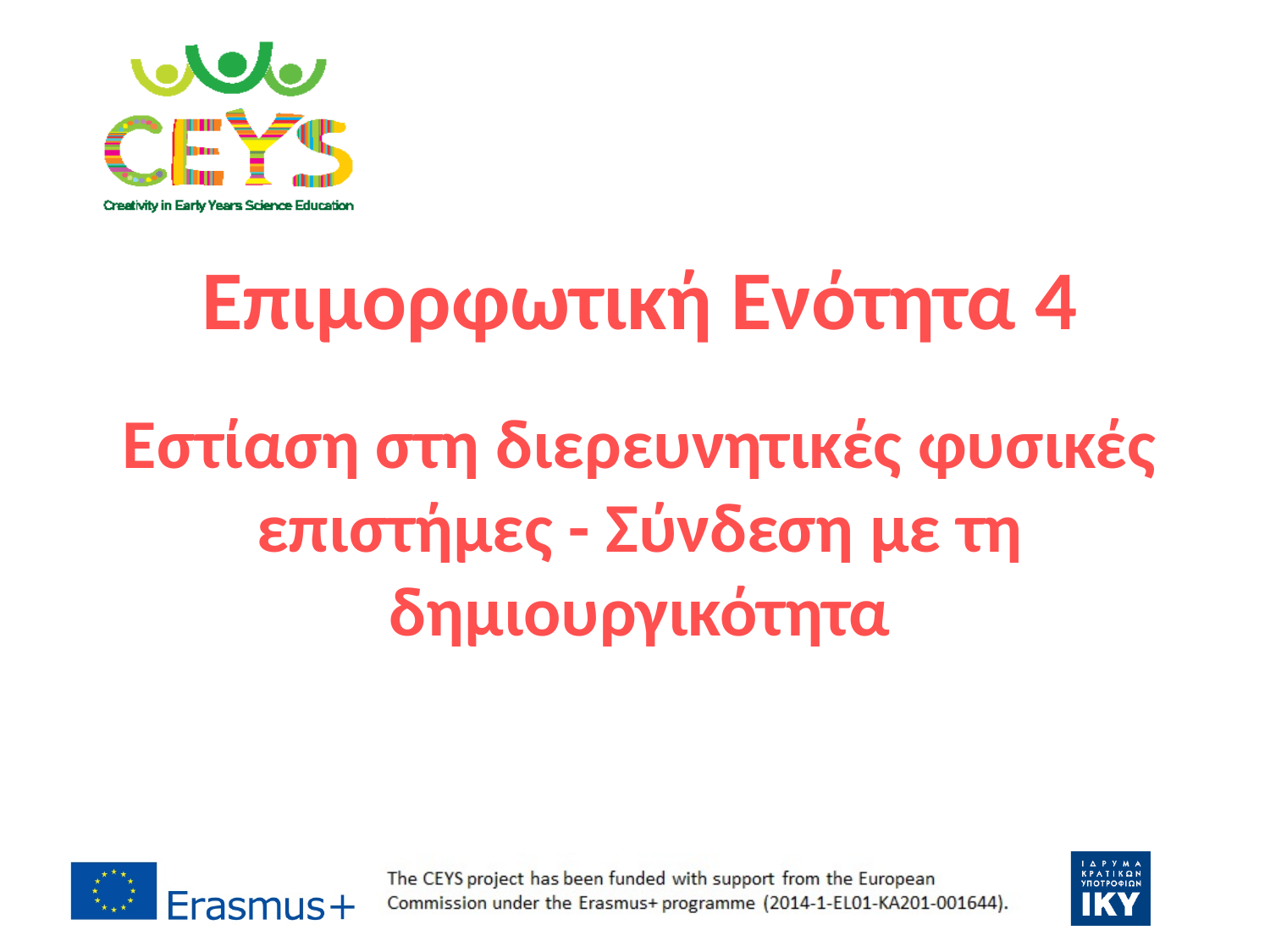

Επιμορφωτική Ενότητα 4
Εστίαση στη διερευνητικές φυσικές επιστήμες - Σύνδεση με τη δημιουργικότητα